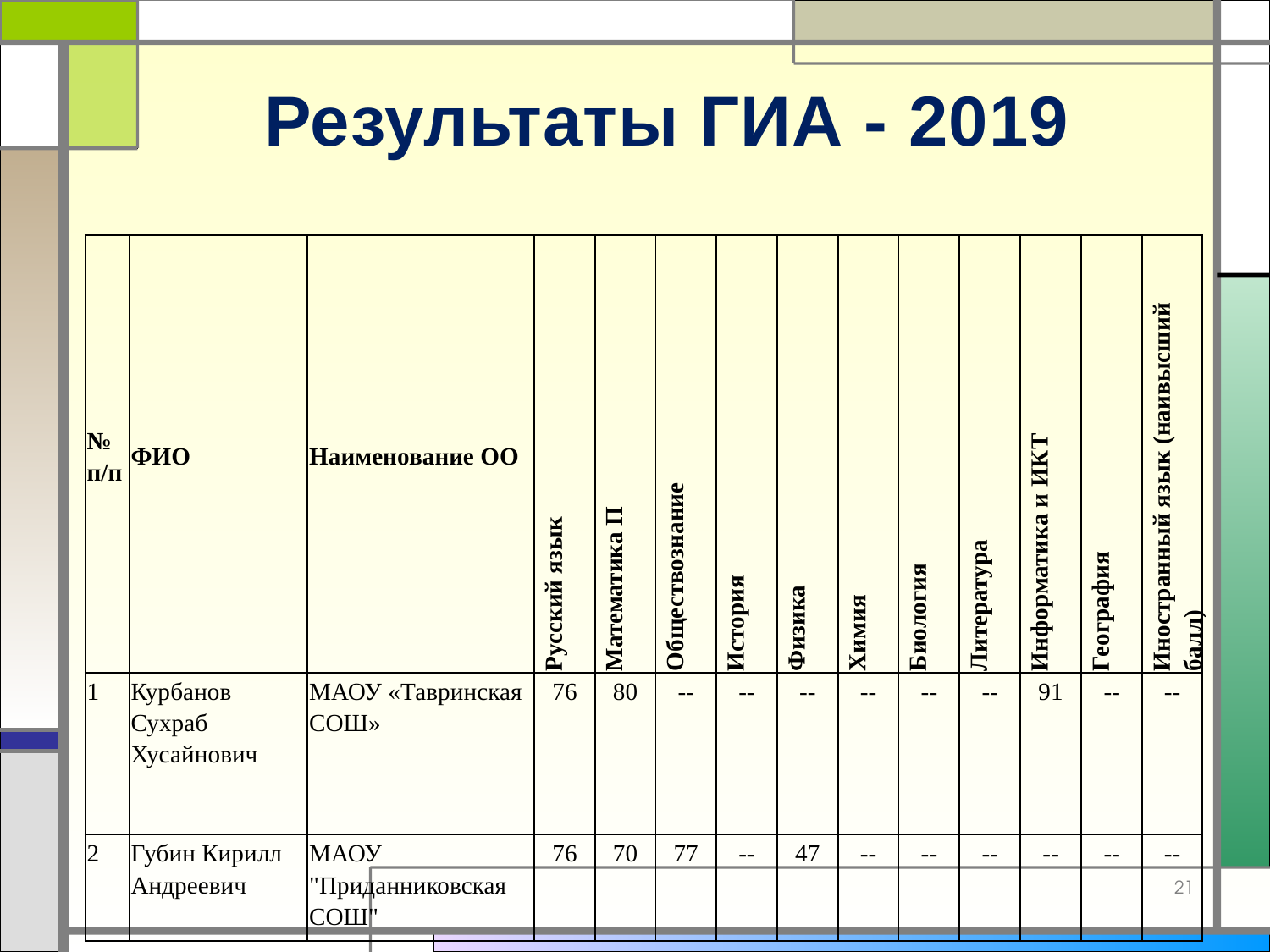

# Результаты ГИА - 2019
| № п/п | ФИО | Наименование ОО | Русский язык | Математика П | Обществознание | История | Физика | Химия | Биология | Литература | Информатика и ИКТ | География | Иностранный язык (наивысший балл) |
| --- | --- | --- | --- | --- | --- | --- | --- | --- | --- | --- | --- | --- | --- |
| 1 | Курбанов Сухраб Хусайнович | МАОУ «Тавринская СОШ» | 76 | 80 | -- | -- | -- | -- | -- | -- | 91 | -- | -- |
| 2 | Губин Кирилл Андреевич | МАОУ "Приданниковская СОШ" | 76 | 70 | 77 | -- | 47 | -- | -- | -- | -- | -- | -- |
21